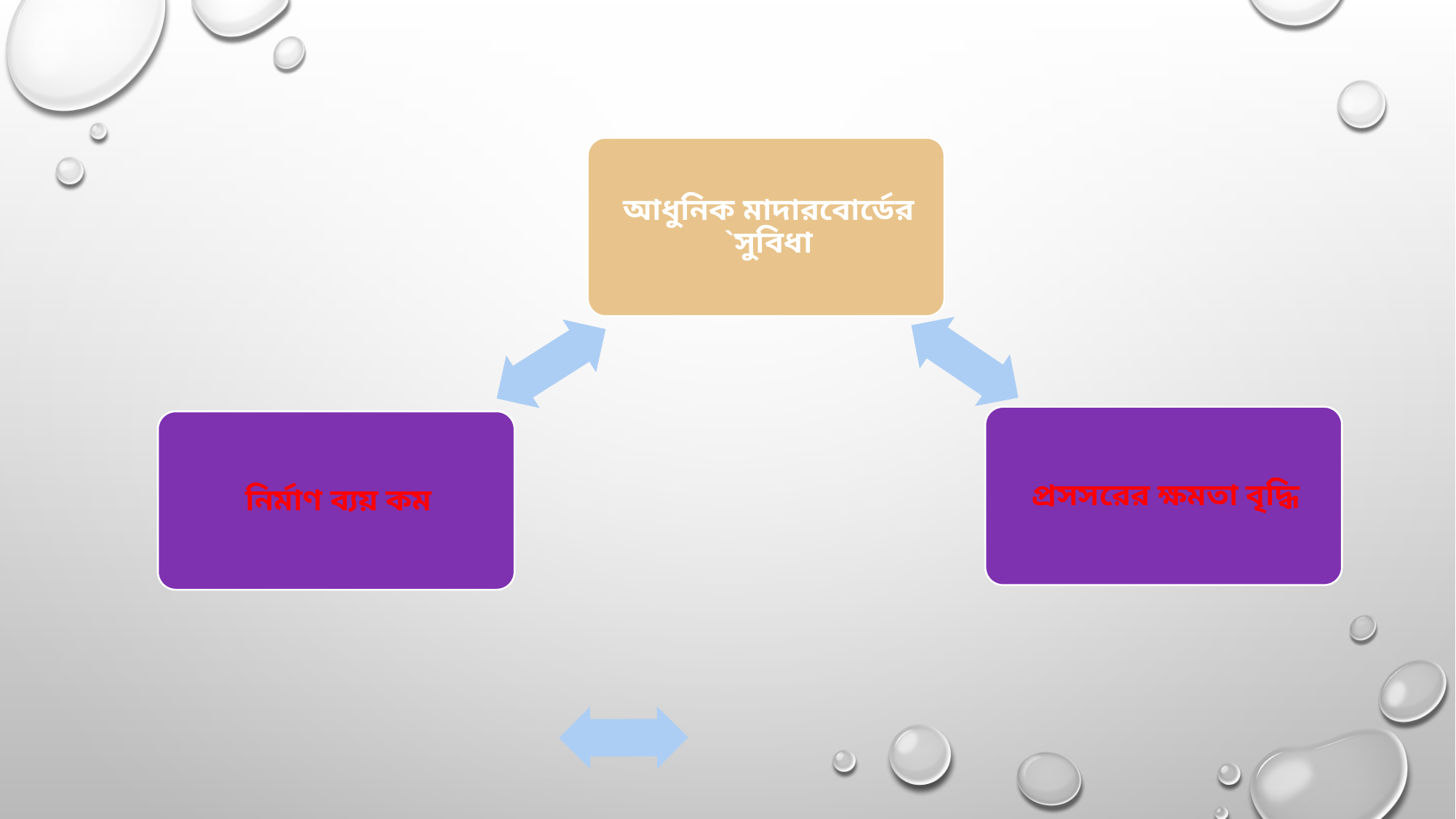

আধুনিক মাদারবোর্ডের `সুবিধা

প্রসসরের ক্ষমতা বৃদ্ধি

নির্মাণ ব্যয় কম